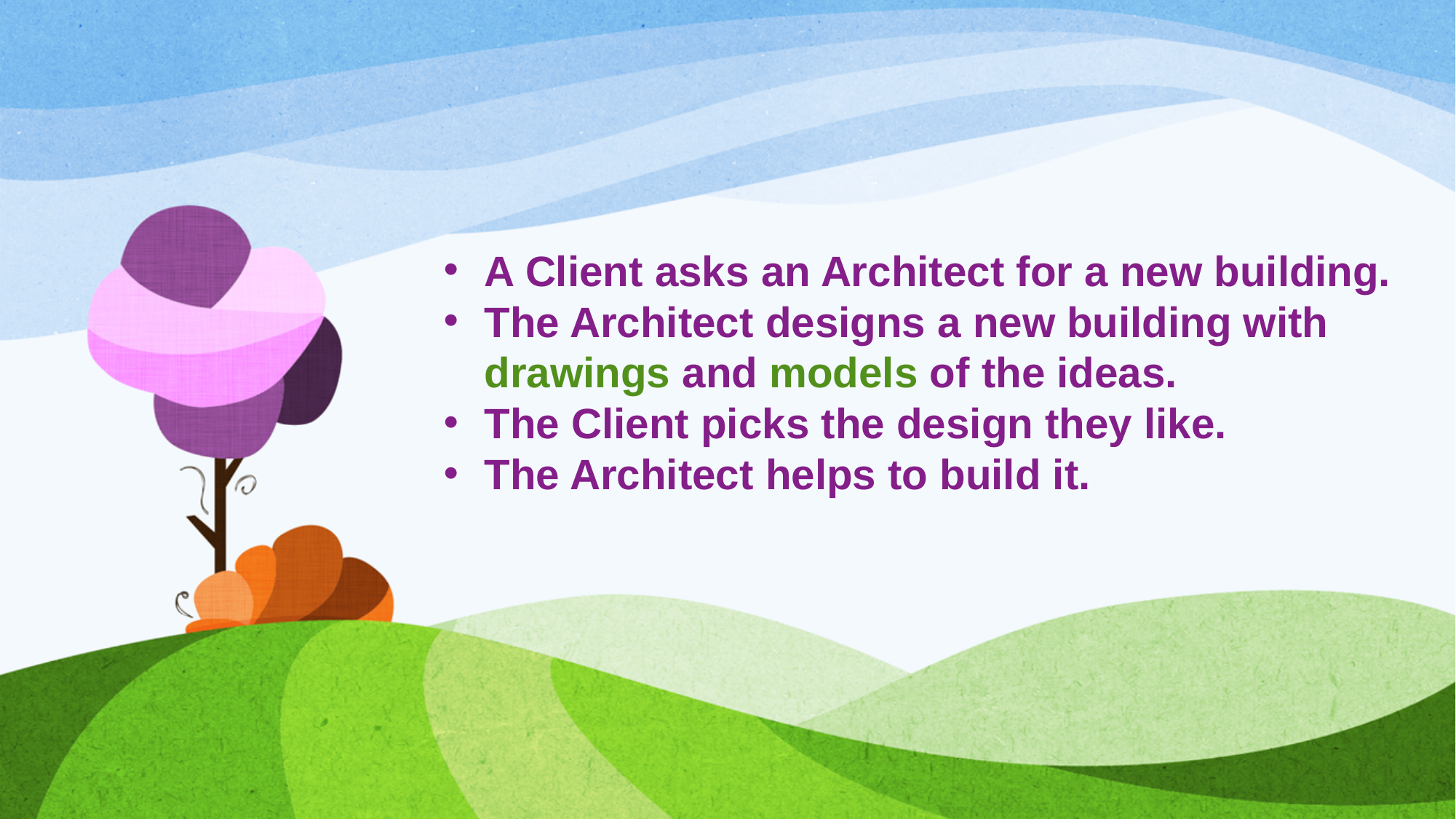

A Client asks an Architect for a new building.
The Architect designs a new building with drawings and models of the ideas.
The Client picks the design they like.
The Architect helps to build it.